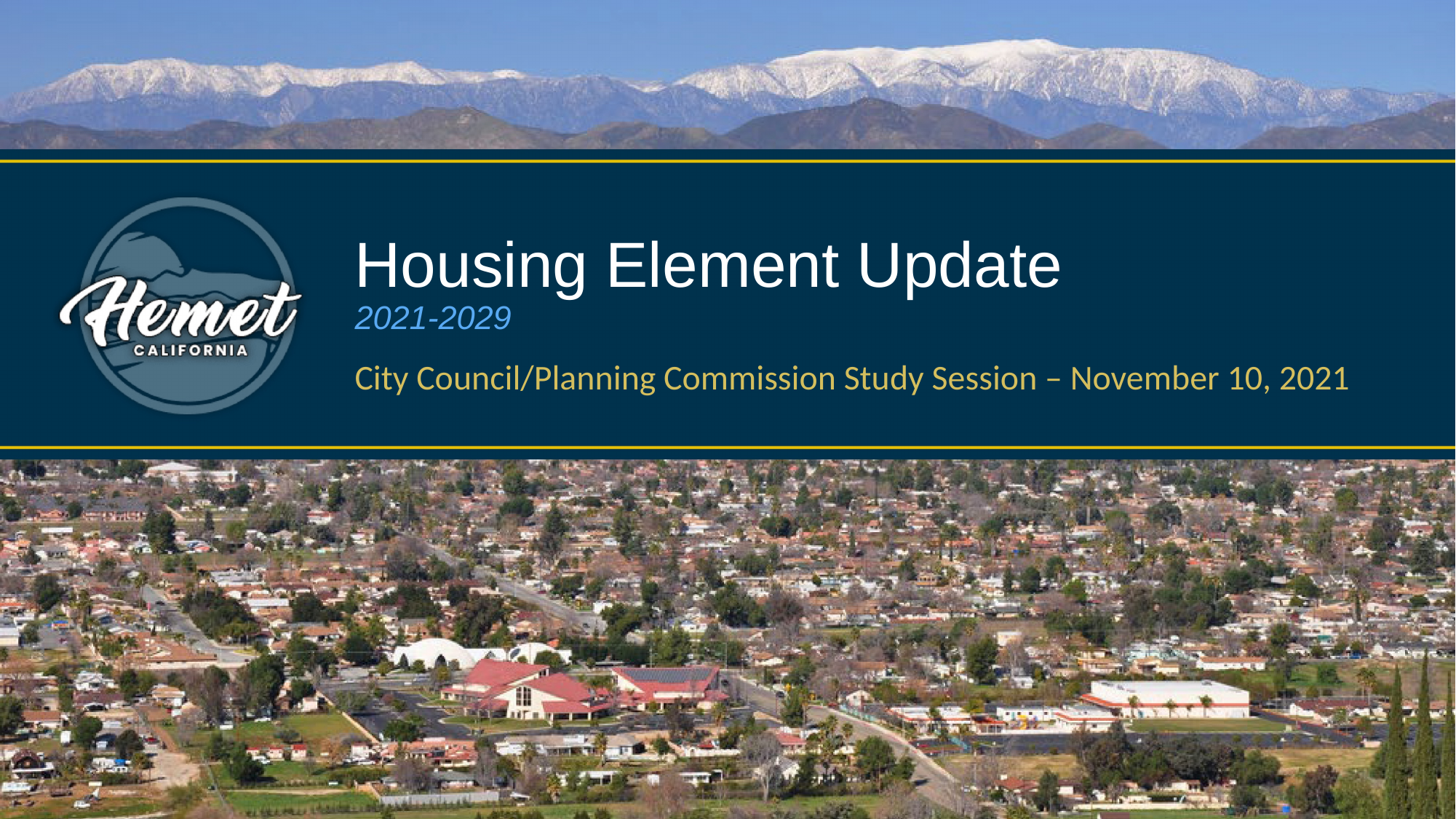

# Housing Element Update 2021-2029
City Council/Planning Commission Study Session – November 10, 2021